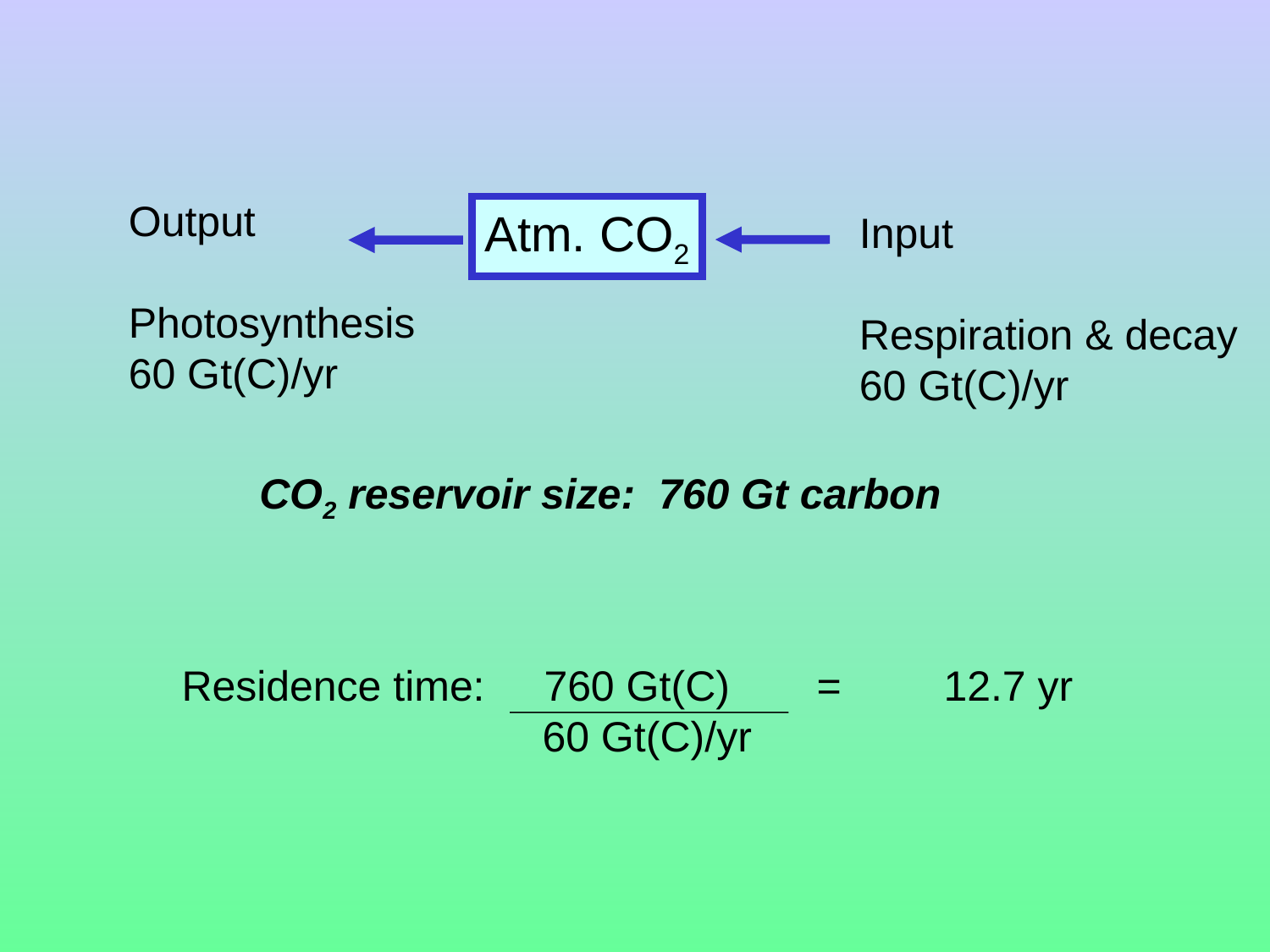

Output

Photosynthesis
60 Gt(C)/yr
Atm. CO2
Input

Respiration & decay
60 Gt(C)/yr

CO2 reservoir size:  760 Gt carbon
Residence time:     760 Gt(C)	= 	12.7 yr
		         60 Gt(C)/yr